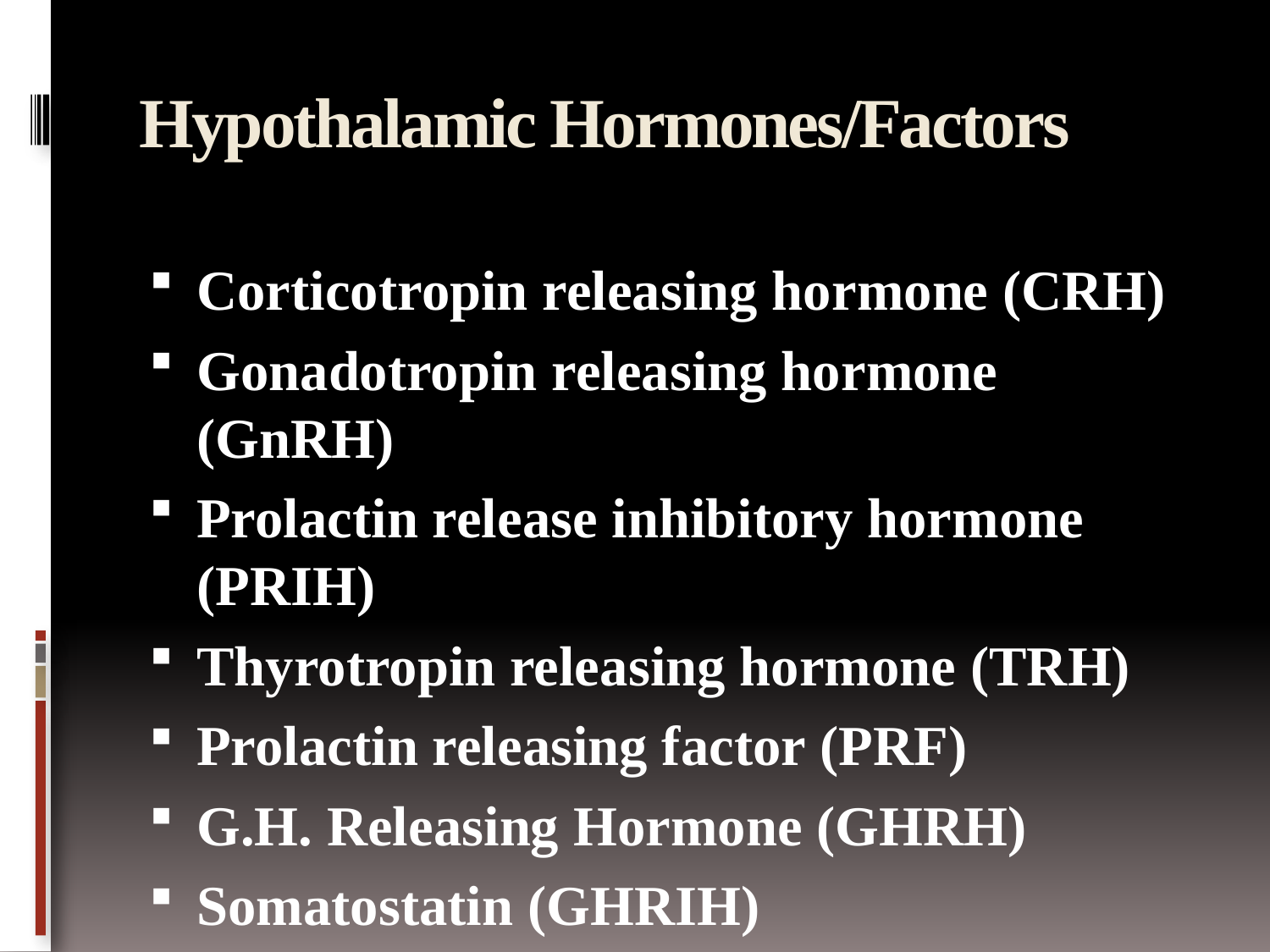

# Hypothalamic Hormones/Factors
Corticotropin releasing hormone (CRH)
Gonadotropin releasing hormone (GnRH)
Prolactin release inhibitory hormone (PRIH)
Thyrotropin releasing hormone (TRH)
Prolactin releasing factor (PRF)
G.H. Releasing Hormone (GHRH)
Somatostatin (GHRIH)